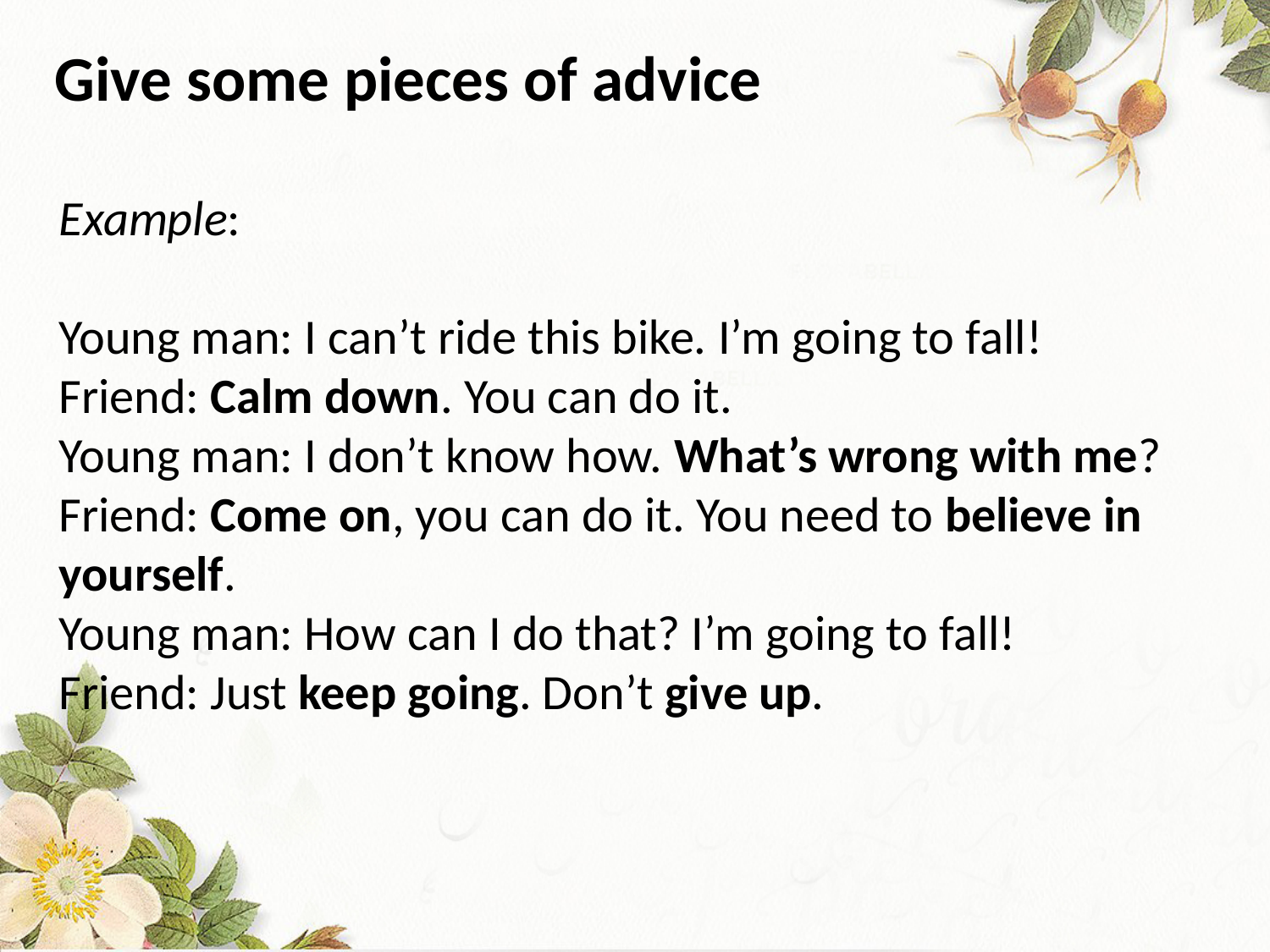

Give some pieces of advice
Example:

Young man: I can’t ride this bike. I’m going to fall!
Friend: Calm down. You can do it.
Young man: I don’t know how. What’s wrong with me?
Friend: Come on, you can do it. You need to believe in yourself.
Young man: How can I do that? I’m going to fall!
Friend: Just keep going. Don’t give up.